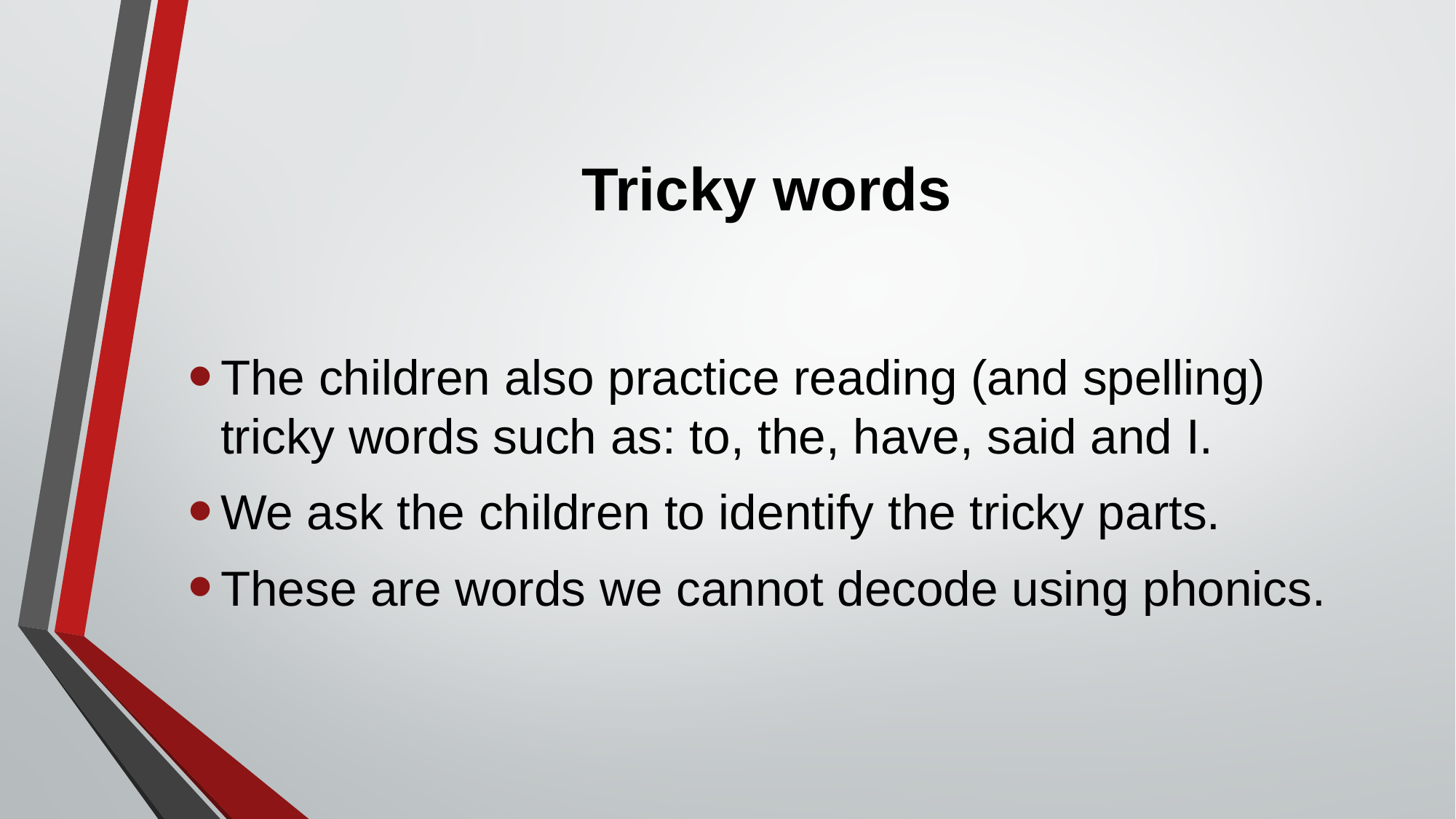

# Tricky words
The children also practice reading (and spelling)  tricky words such as: to, the, have, said and I.
We ask the children to identify the tricky parts.
These are words we cannot decode using phonics.